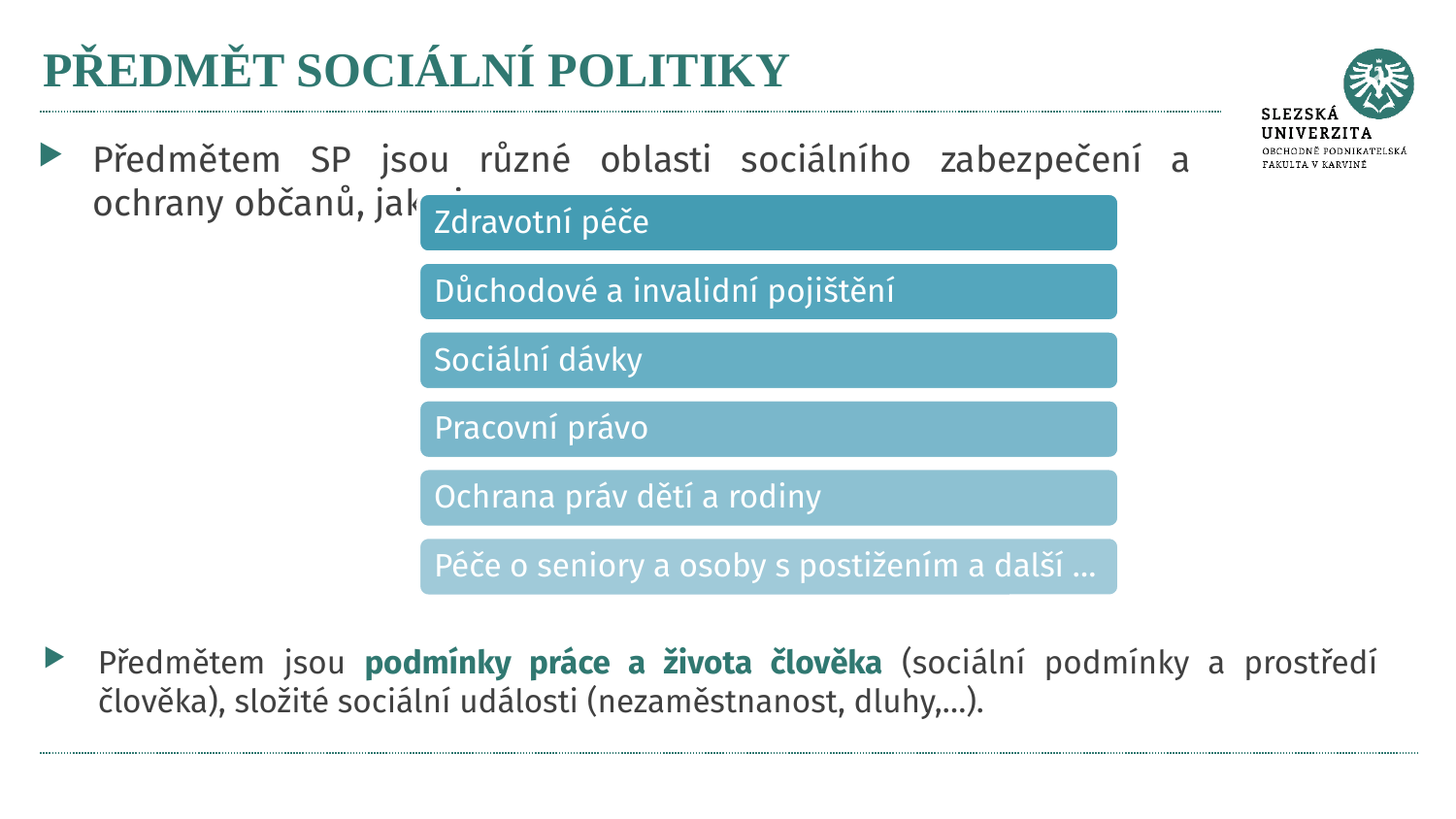

# PŘEDMĚT SOCIÁLNÍ POLITIKY
Předmětem SP jsou různé oblasti sociálního zabezpečení a ochrany občanů, jako jsou:
Zdravotní péče
Důchodové a invalidní pojištění
Sociální dávky
Pracovní právo
Ochrana práv dětí a rodiny
Péče o seniory a osoby s postižením a další …
Předmětem jsou podmínky práce a života člověka (sociální podmínky a prostředí člověka), složité sociální události (nezaměstnanost, dluhy,…).